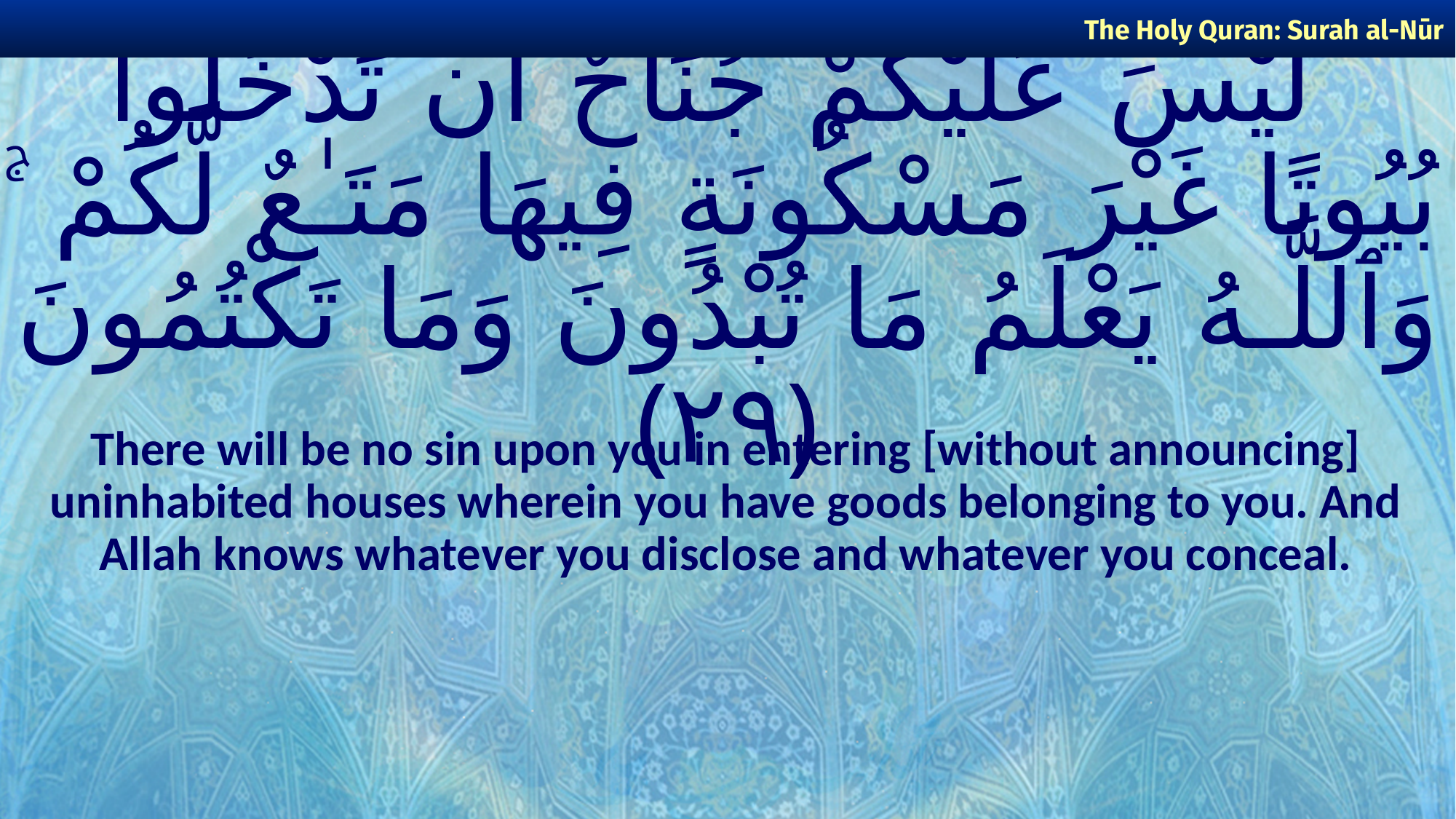

The Holy Quran: Surah al-Nūr
# لَّيْسَ عَلَيْكُمْ جُنَاحٌ أَن تَدْخُلُوا۟ بُيُوتًا غَيْرَ مَسْكُونَةٍ فِيهَا مَتَـٰعٌ لَّكُمْ ۚ وَٱللَّـهُ يَعْلَمُ مَا تُبْدُونَ وَمَا تَكْتُمُونَ ﴿٢٩﴾
There will be no sin upon you in entering [without announcing] uninhabited houses wherein you have goods belonging to you. And Allah knows whatever you disclose and whatever you conceal.